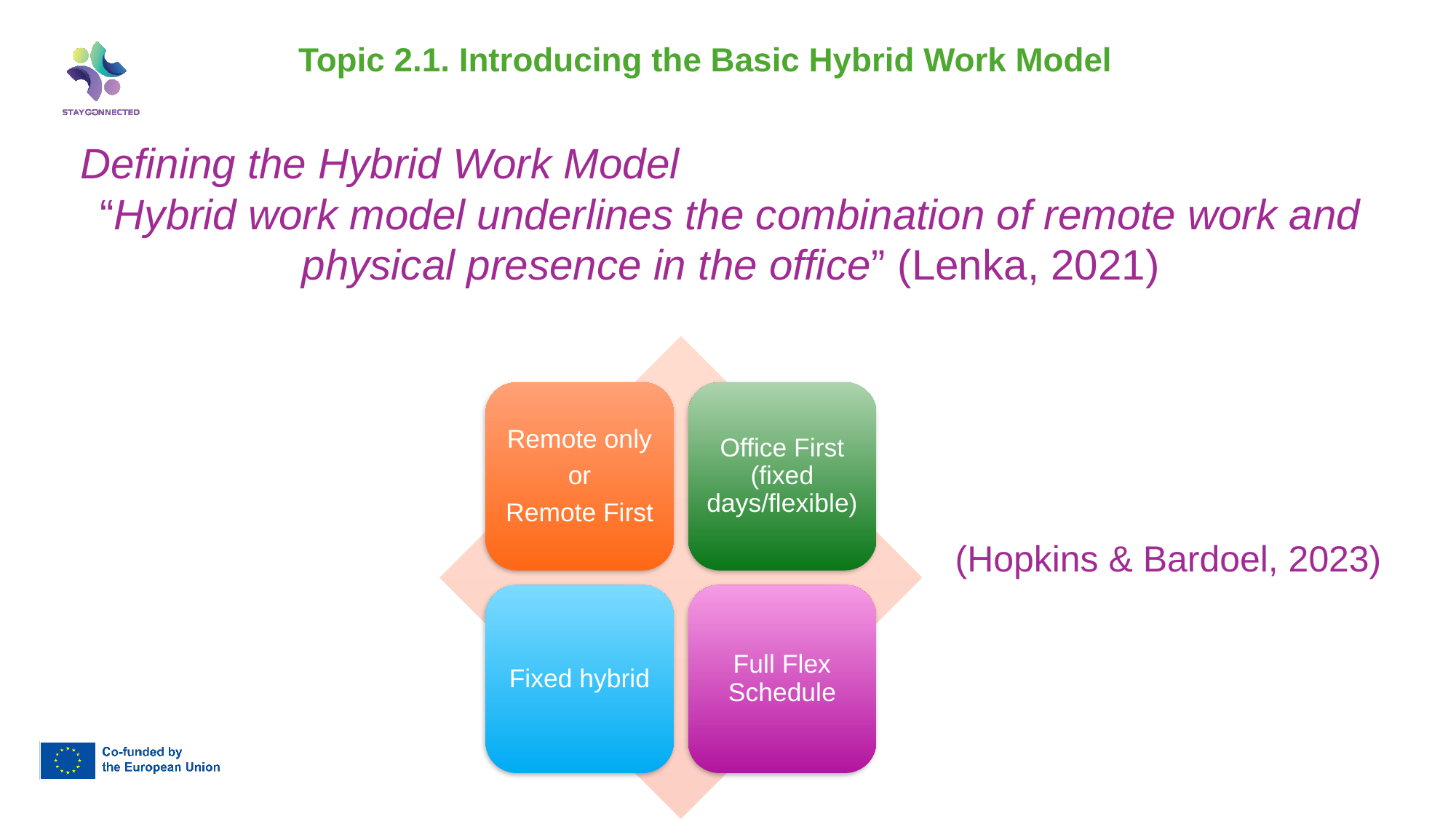

Topic 2.1. Introducing the Basic Hybrid Work Model

Defining the Hybrid Work Model
“Hybrid work model underlines the combination of remote work and physical presence in the office” (Lenka, 2021)

(Hopkins & Bardoel, 2023)

Remote only
or
Remote First
Office First (fixed days/flexible)

Fixed hybrid
Full Flex Schedule